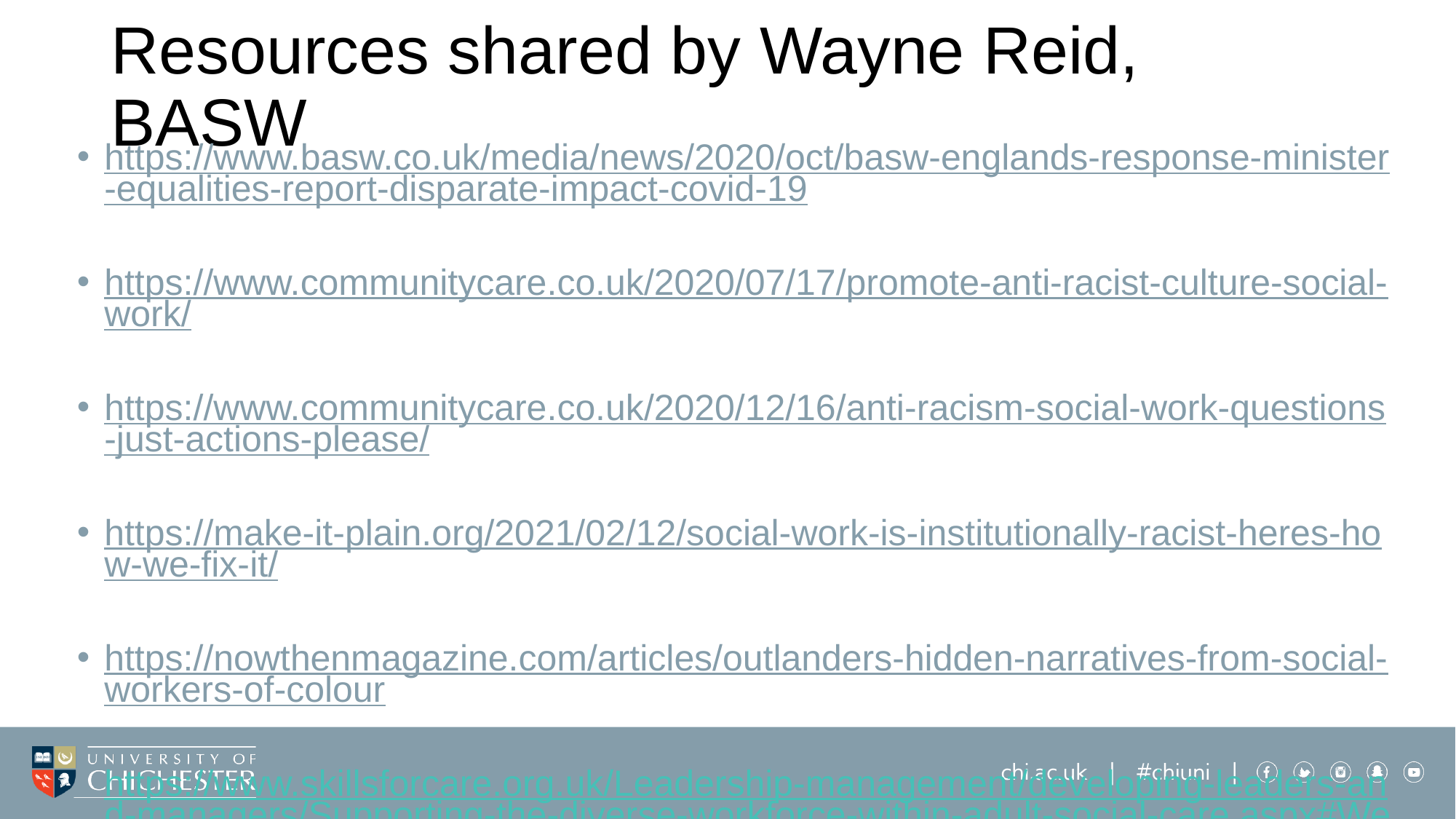

# Resources shared by Wayne Reid, BASW
https://www.basw.co.uk/media/news/2020/oct/basw-englands-response-minister-equalities-report-disparate-impact-covid-19
https://www.communitycare.co.uk/2020/07/17/promote-anti-racist-culture-social-work/
https://www.communitycare.co.uk/2020/12/16/anti-racism-social-work-questions-just-actions-please/
https://make-it-plain.org/2021/02/12/social-work-is-institutionally-racist-heres-how-we-fix-it/
https://nowthenmagazine.com/articles/outlanders-hidden-narratives-from-social-workers-of-colour
https://www.skillsforcare.org.uk/Leadership-management/developing-leaders-and-managers/Supporting-the-diverse-workforce-within-adult-social-care.aspx#WebinarSeries